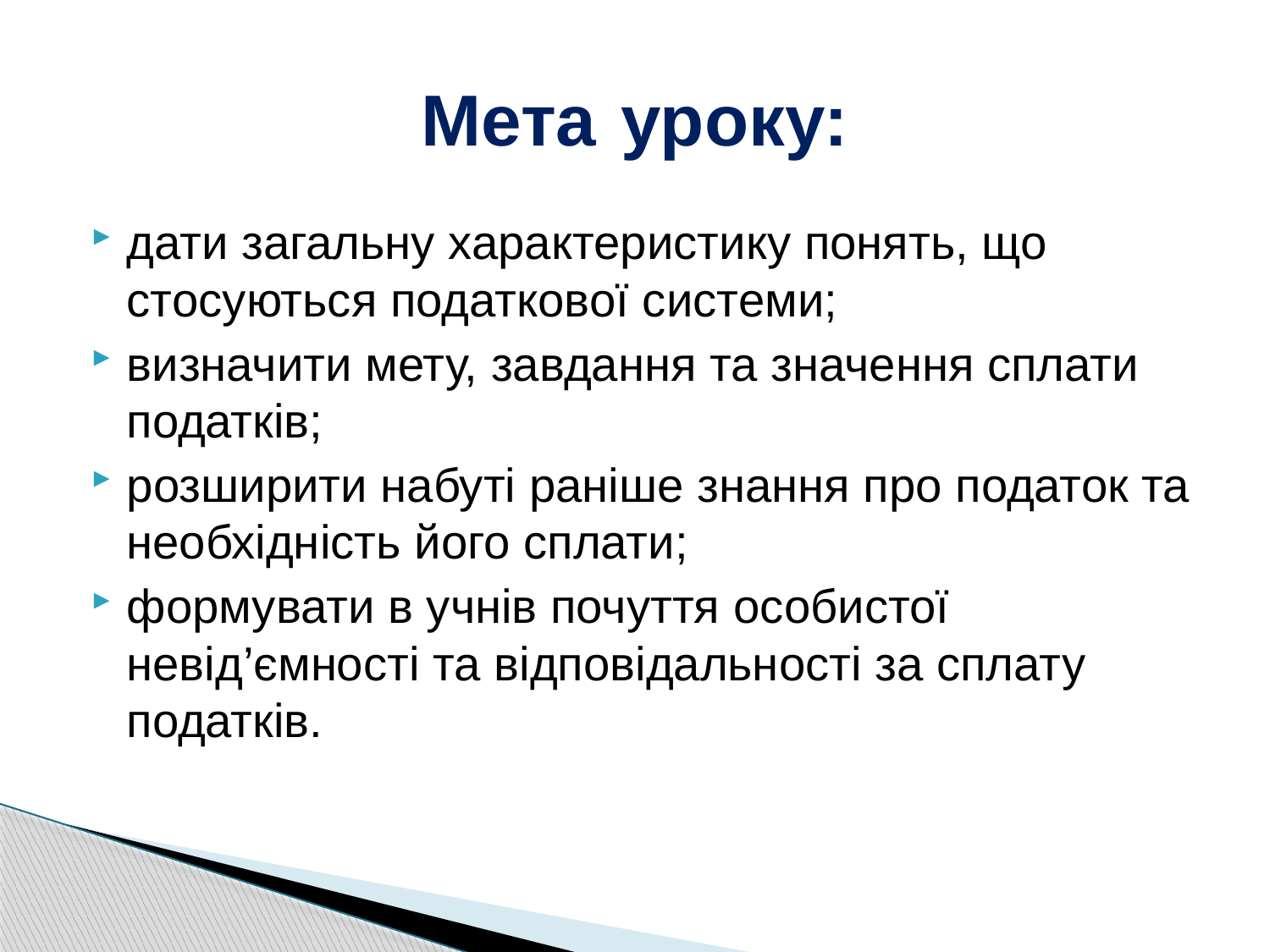

# Мета уроку:
дати загальну характеристику понять, що стосуються податкової системи;
визначити мету, завдання та значення сплати податків;
розширити набуті раніше знання про податок та необхідність його сплати;
формувати в учнів почуття особистої невід’ємності та відповідальності за сплату податків.